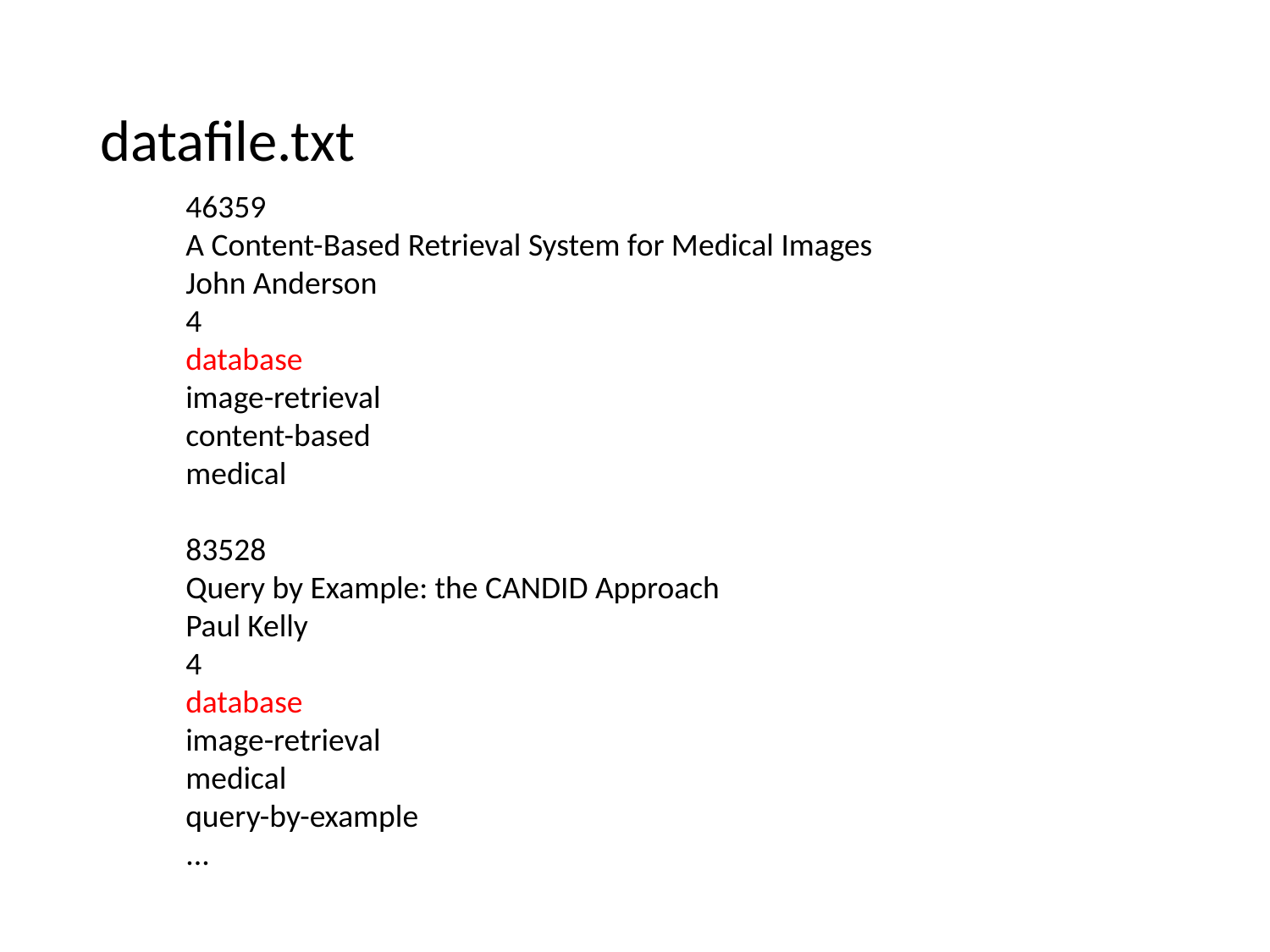

# datafile.txt
46359
A Content-Based Retrieval System for Medical Images
John Anderson
4
database
image-retrieval
content-based
medical

83528
Query by Example: the CANDID Approach
Paul Kelly
4
database
image-retrieval
medical
query-by-example
...